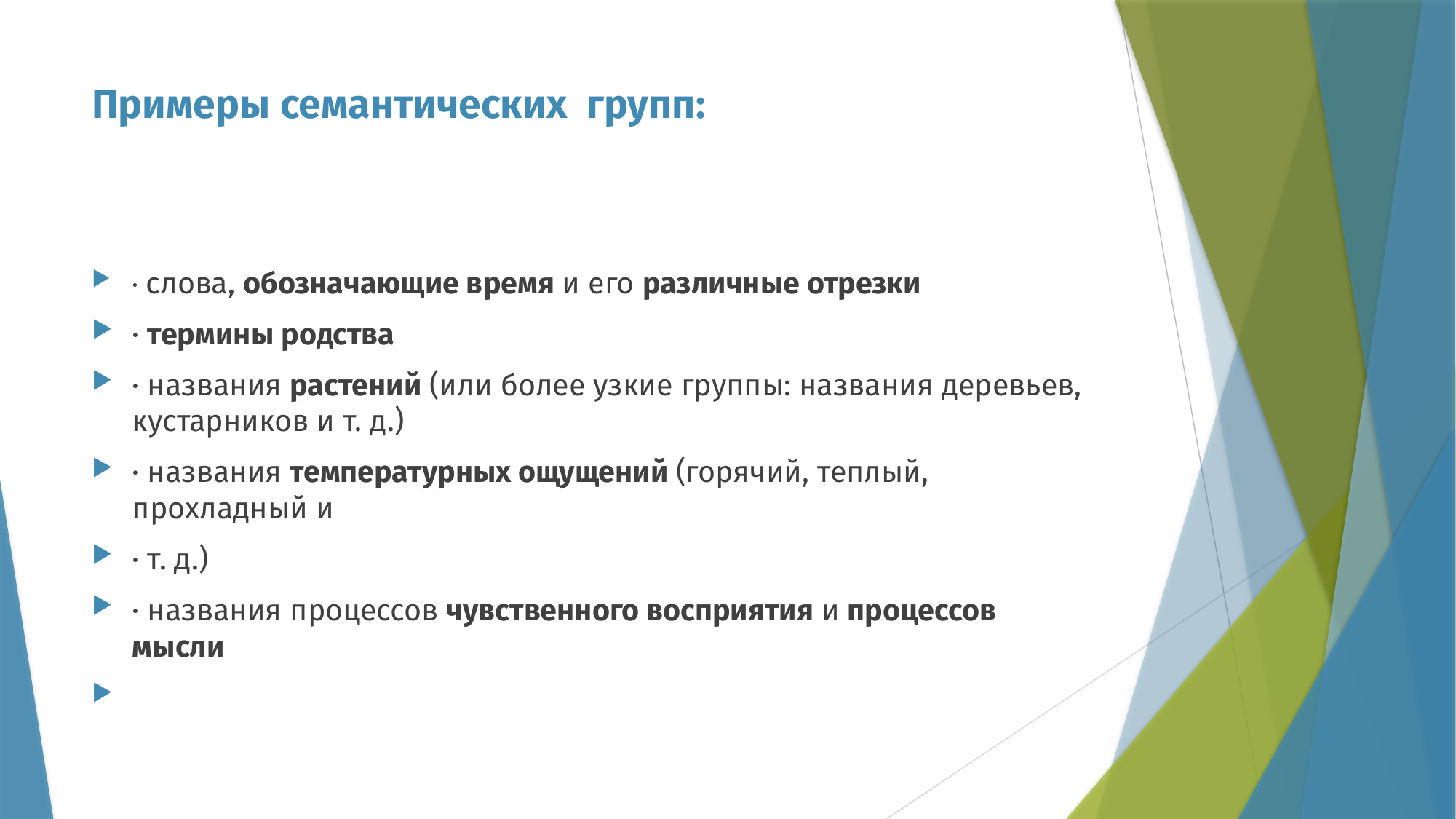

# Примеры семантических  групп:
· слова, обозначающие время и его различные отрезки
· термины родства
· названия растений (или более узкие группы: названия деревьев, кустарников и т. д.)
· названия температурных ощущений (горячий, теплый, прохладный и
· т. д.)
· названия процессов чувственного восприятия и процессов мысли